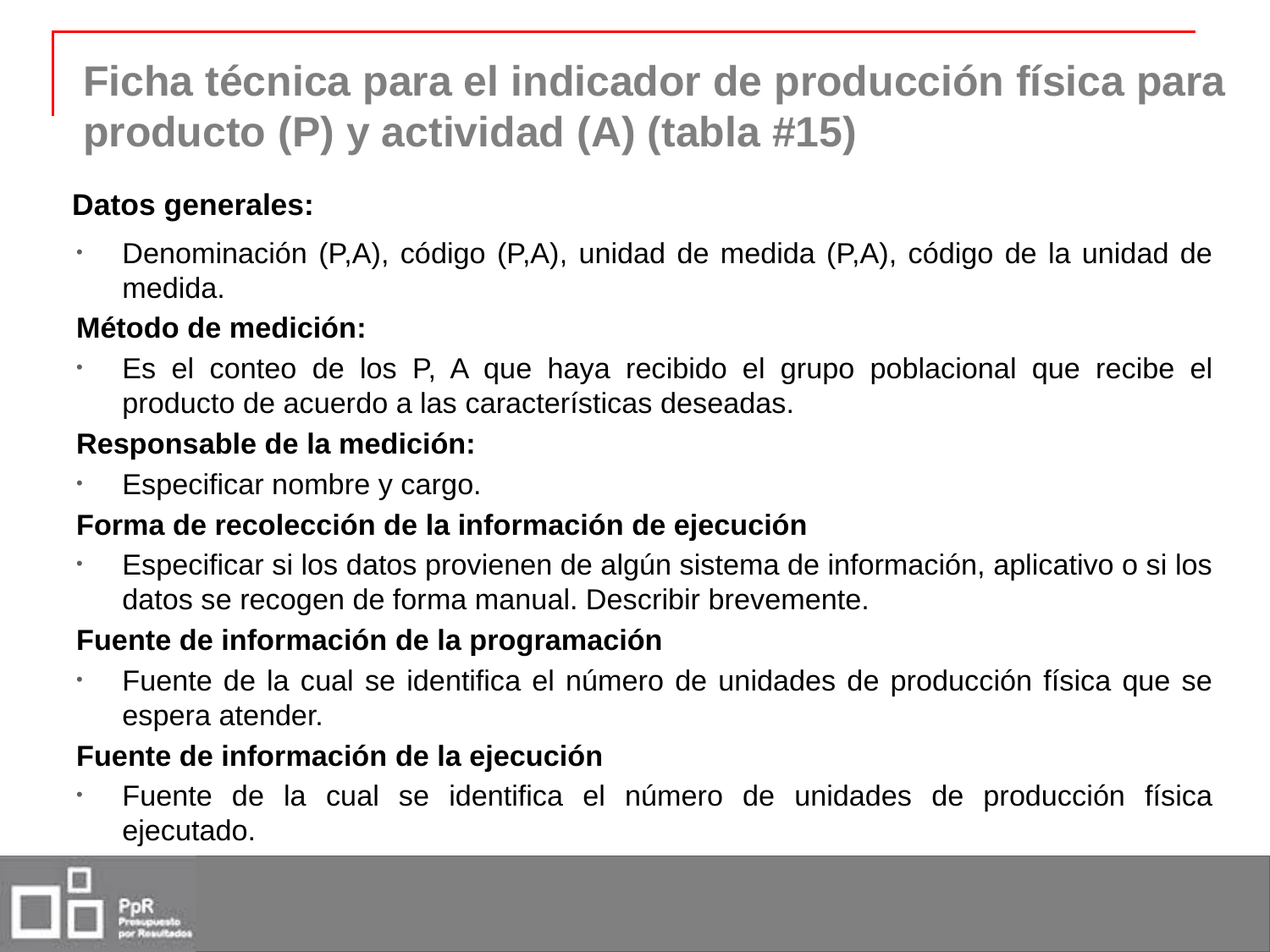

Ficha técnica para el indicador de producción física para producto (P) y actividad (A) (tabla #15)

Datos generales:
Denominación (P,A), código (P,A), unidad de medida (P,A), código de la unidad de medida.
Método de medición:
Es el conteo de los P, A que haya recibido el grupo poblacional que recibe el producto de acuerdo a las características deseadas.
Responsable de la medición:
Especificar nombre y cargo.
Forma de recolección de la información de ejecución
Especificar si los datos provienen de algún sistema de información, aplicativo o si los datos se recogen de forma manual. Describir brevemente.
Fuente de información de la programación
Fuente de la cual se identifica el número de unidades de producción física que se espera atender.
Fuente de información de la ejecución
Fuente de la cual se identifica el número de unidades de producción física ejecutado.